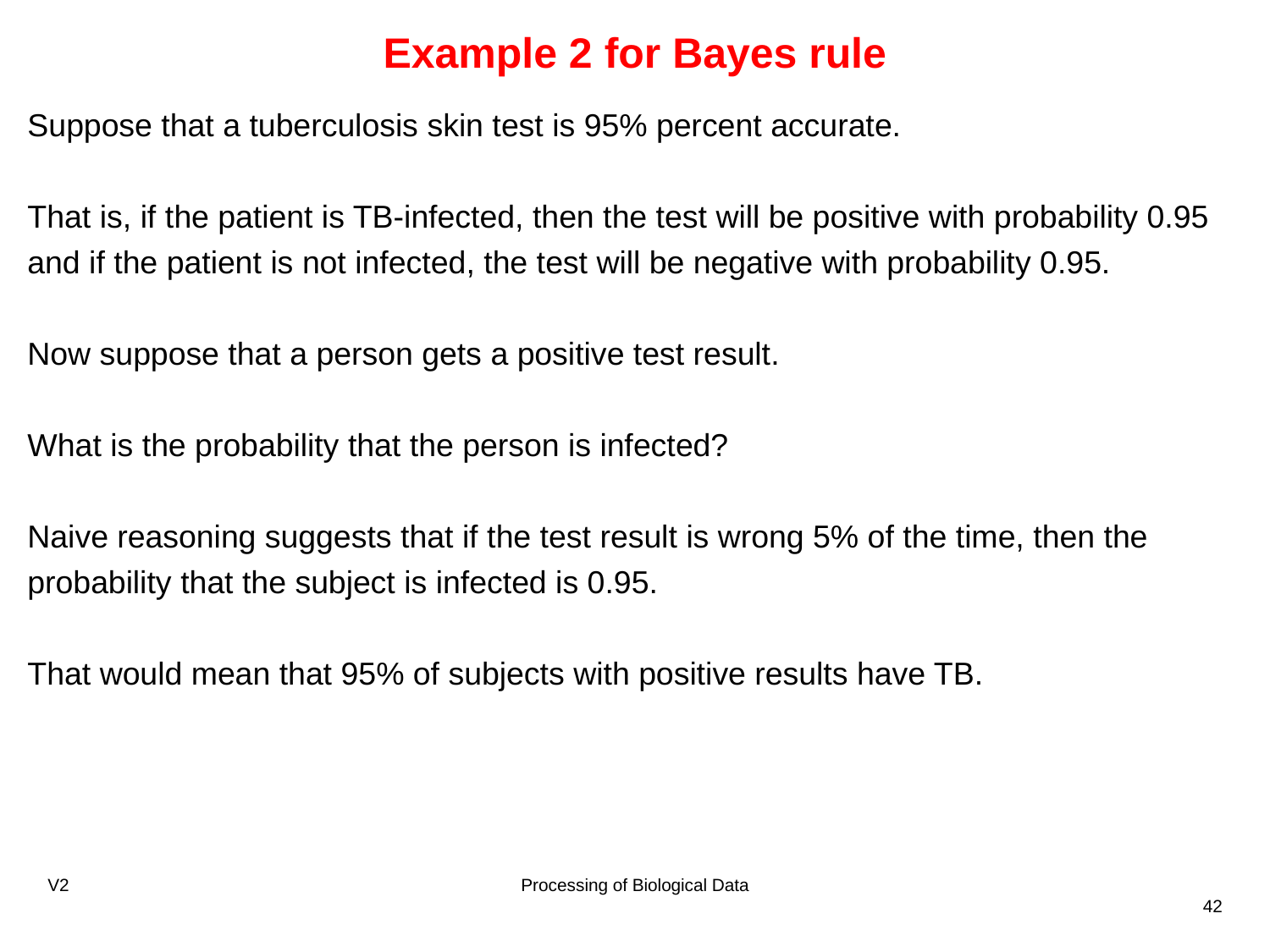

# Example 2 for Bayes rule
Suppose that a tuberculosis skin test is 95% percent accurate.

That is, if the patient is TB-infected, then the test will be positive with probability 0.95
and if the patient is not infected, the test will be negative with probability 0.95.

Now suppose that a person gets a positive test result.

What is the probability that the person is infected?

Naive reasoning suggests that if the test result is wrong 5% of the time, then the probability that the subject is infected is 0.95.

That would mean that 95% of subjects with positive results have TB.

V2
Processing of Biological Data

42